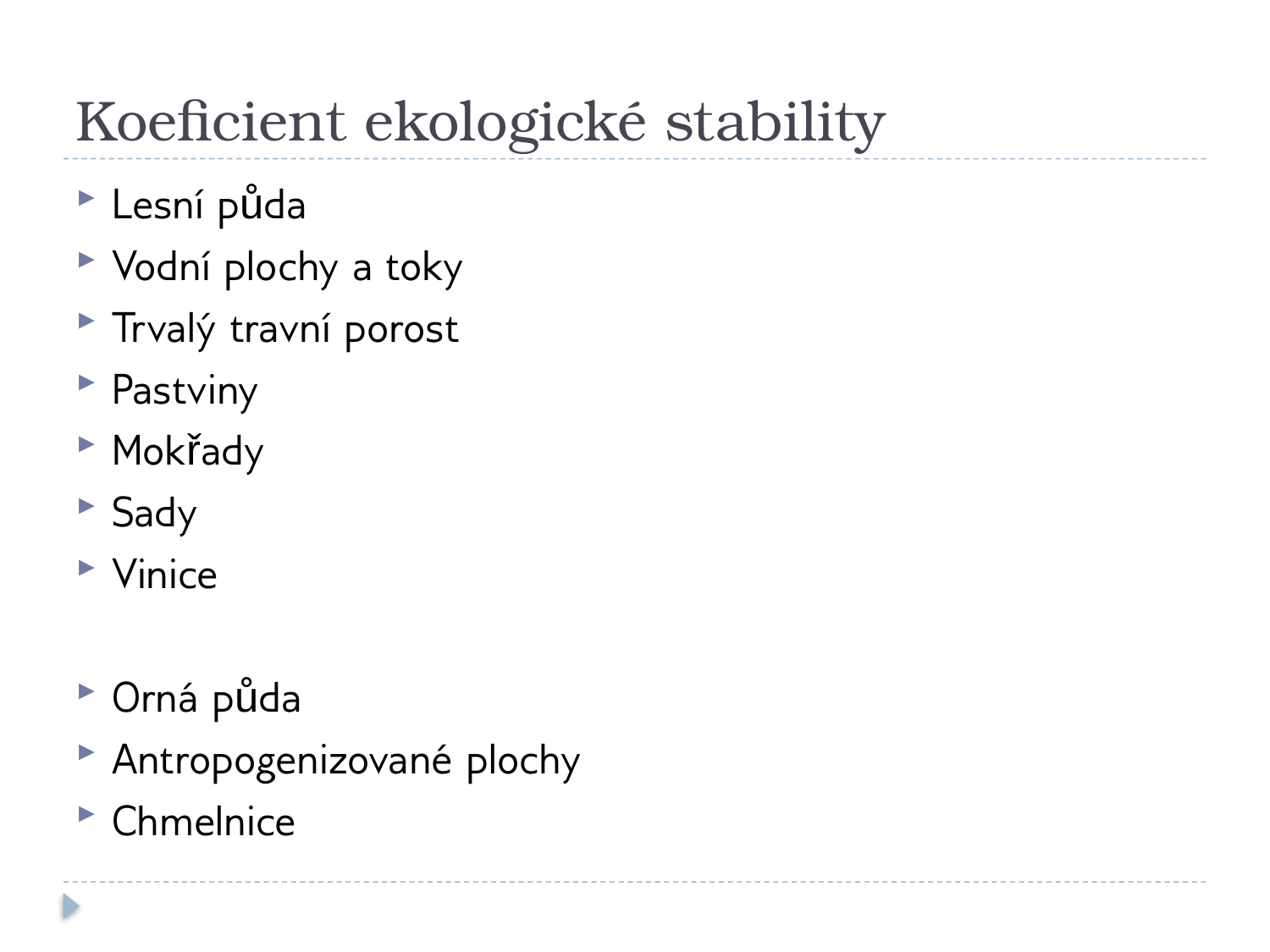

# Koeficient ekologické stability
Lesní půda
Vodní plochy a toky
Trvalý travní porost
Pastviny
Mokřady
Sady
Vinice

Orná půda
Antropogenizované plochy
Chmelnice